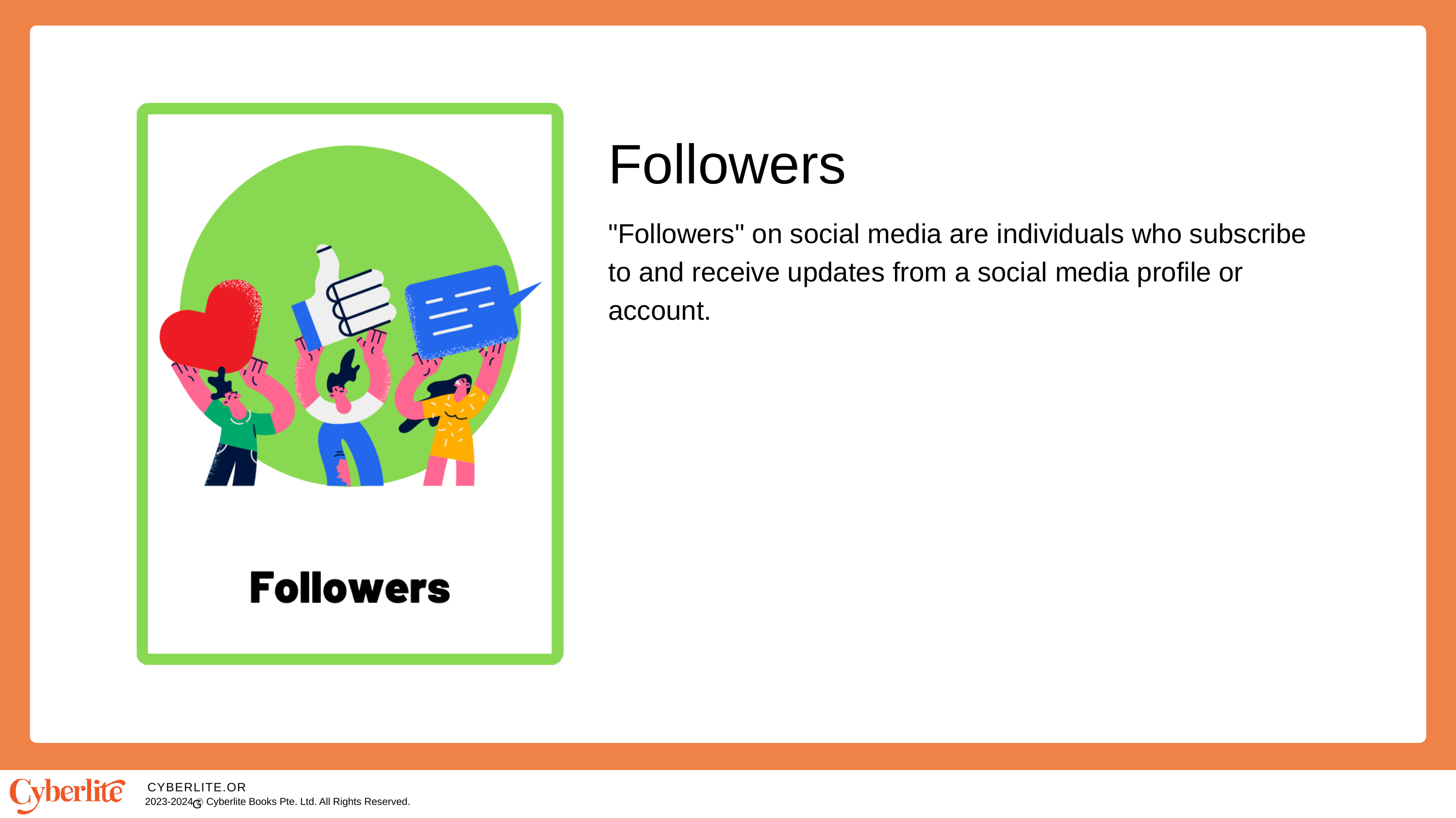

Followers
"Followers" on social media are individuals who subscribe to and receive updates from a social media profile or account.

CYBERLITE.ORG
2023-2024 Ⓒ Cyberlite Books Pte. Ltd. All Rights Reserved.